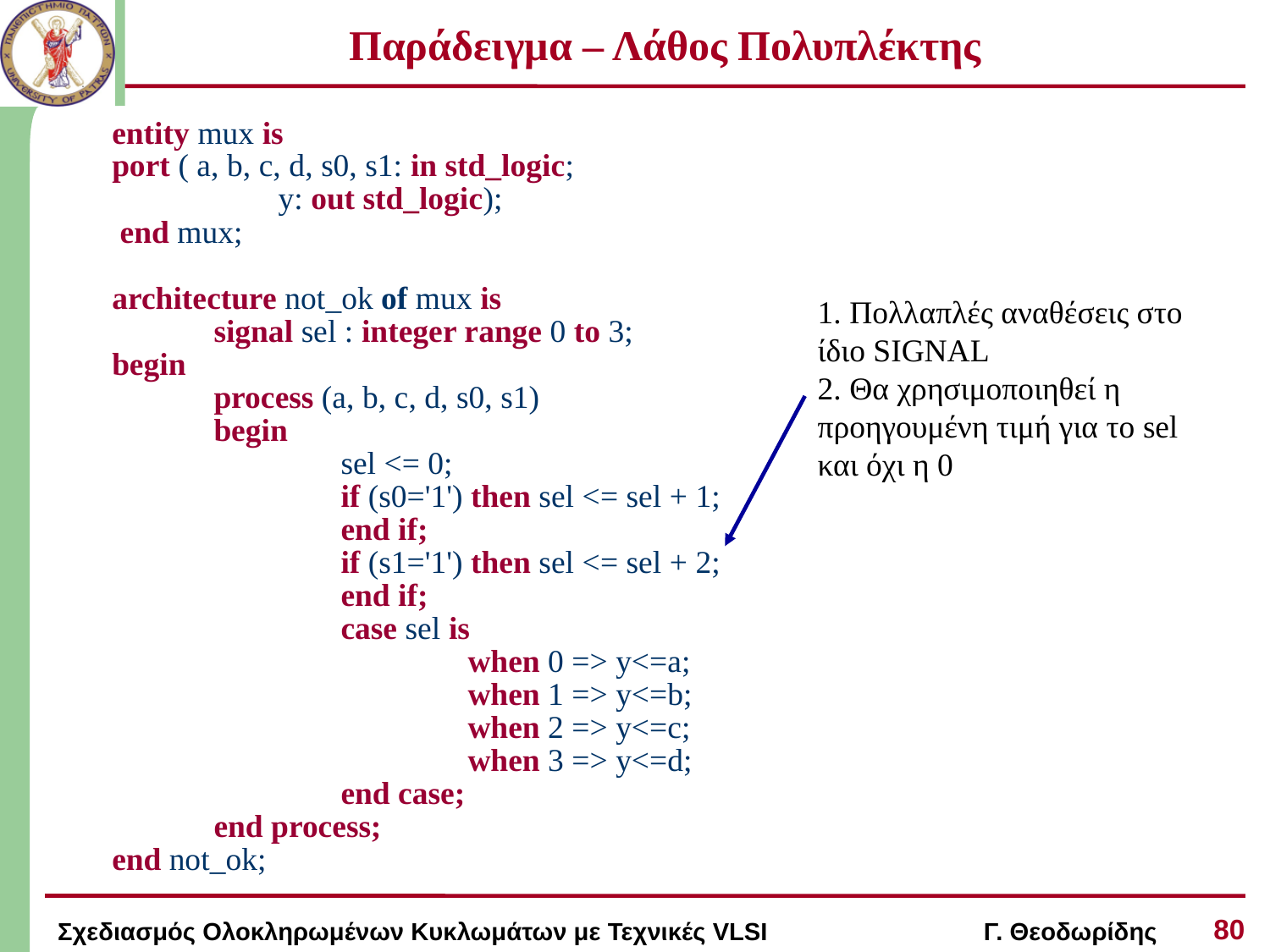

# Παράδειγμα – Λάθος Πολυπλέκτης
entity mux is
port ( a, b, c, d, s0, s1: in std_logic;
	        y: out std_logic);
 end mux;

architecture not_ok of mux is
	signal sel : integer range 0 to 3;
begin
	process (a, b, c, d, s0, s1)
	begin
		sel <= 0;
		if (s0='1') then sel <= sel + 1;
		end if;
		if (s1='1') then sel <= sel + 2;
		end if;
		case sel is
			when 0 => y<=a;
			when 1 => y<=b;
			when 2 => y<=c;
			when 3 => y<=d;
		end case;
	end process;
end not_ok;
1. Πολλαπλές αναθέσεις στο ίδιο SIGNAL
2. Θα χρησιμοποιηθεί η προηγουμένη τιμή για το sel και όχι η 0

80
Σχεδιασμός Ολοκληρωμένων Κυκλωμάτων με Τεχνικές VLSI                               Γ. Θεοδωρίδης